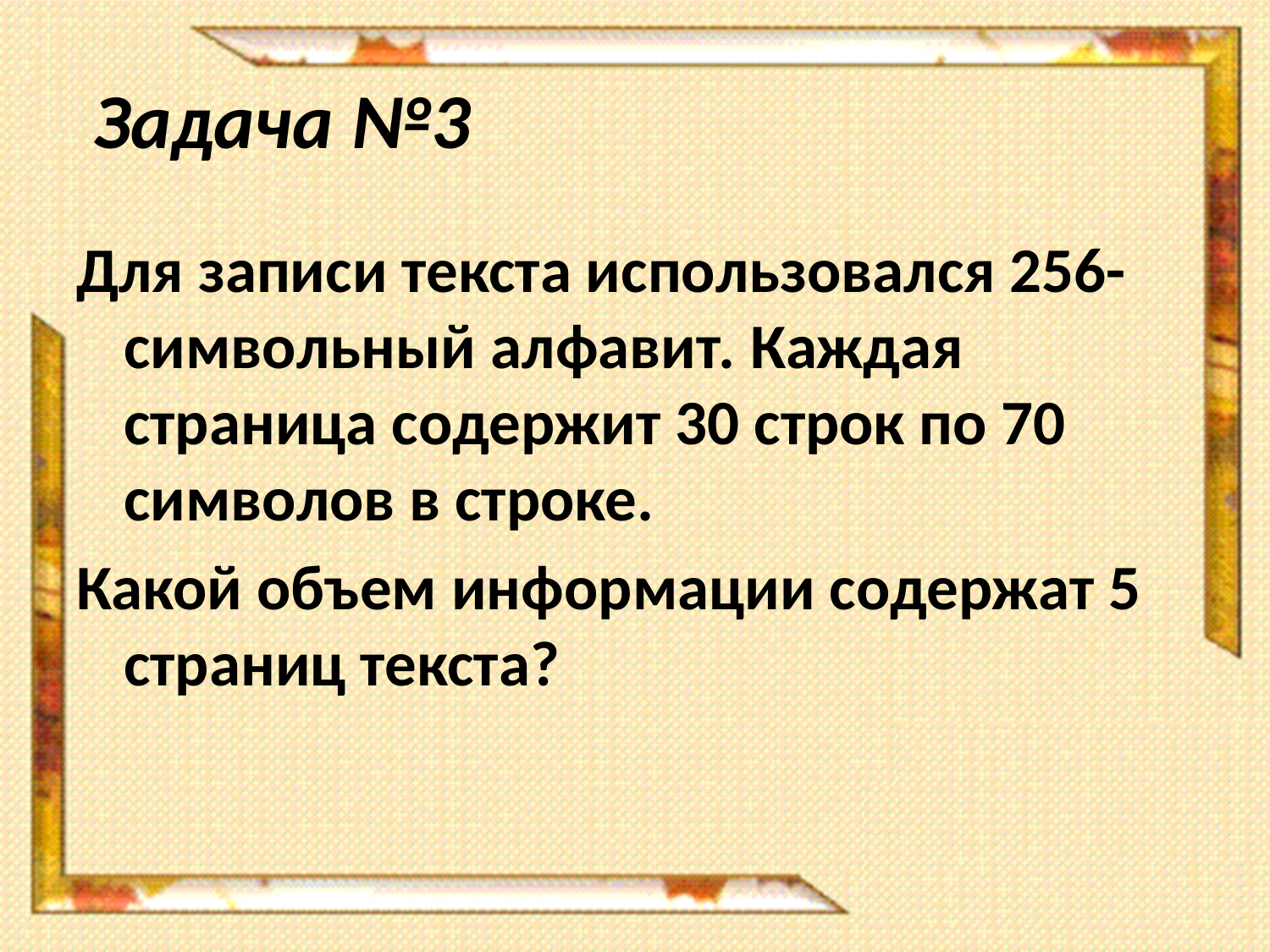

# Задача №3
Для записи текста использовался 256-символьный алфавит. Каждая страница содержит 30 строк по 70 символов в строке.
Какой объем информации содержат 5 страниц текста?